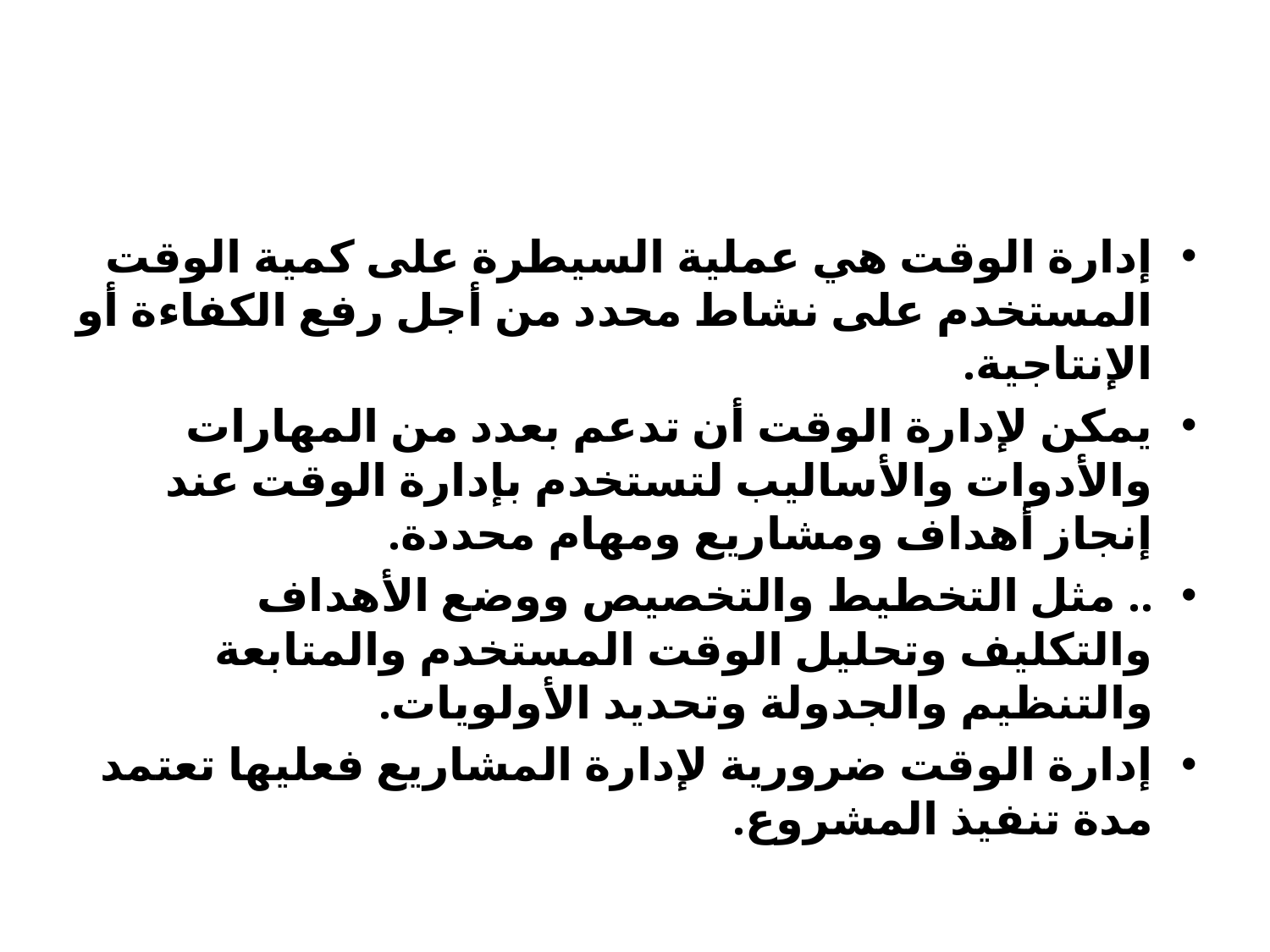

#
إدارة الوقت هي عملية السيطرة على كمية الوقت المستخدم على نشاط محدد من أجل رفع الكفاءة أو الإنتاجية.
يمكن لإدارة الوقت أن تدعم بعدد من المهارات والأدوات والأساليب لتستخدم بإدارة الوقت عند إنجاز أهداف ومشاريع ومهام محددة.
.. مثل التخطيط والتخصيص ووضع الأهداف والتكليف وتحليل الوقت المستخدم والمتابعة والتنظيم والجدولة وتحديد الأولويات.
إدارة الوقت ضرورية لإدارة المشاريع فعليها تعتمد مدة تنفيذ المشروع.